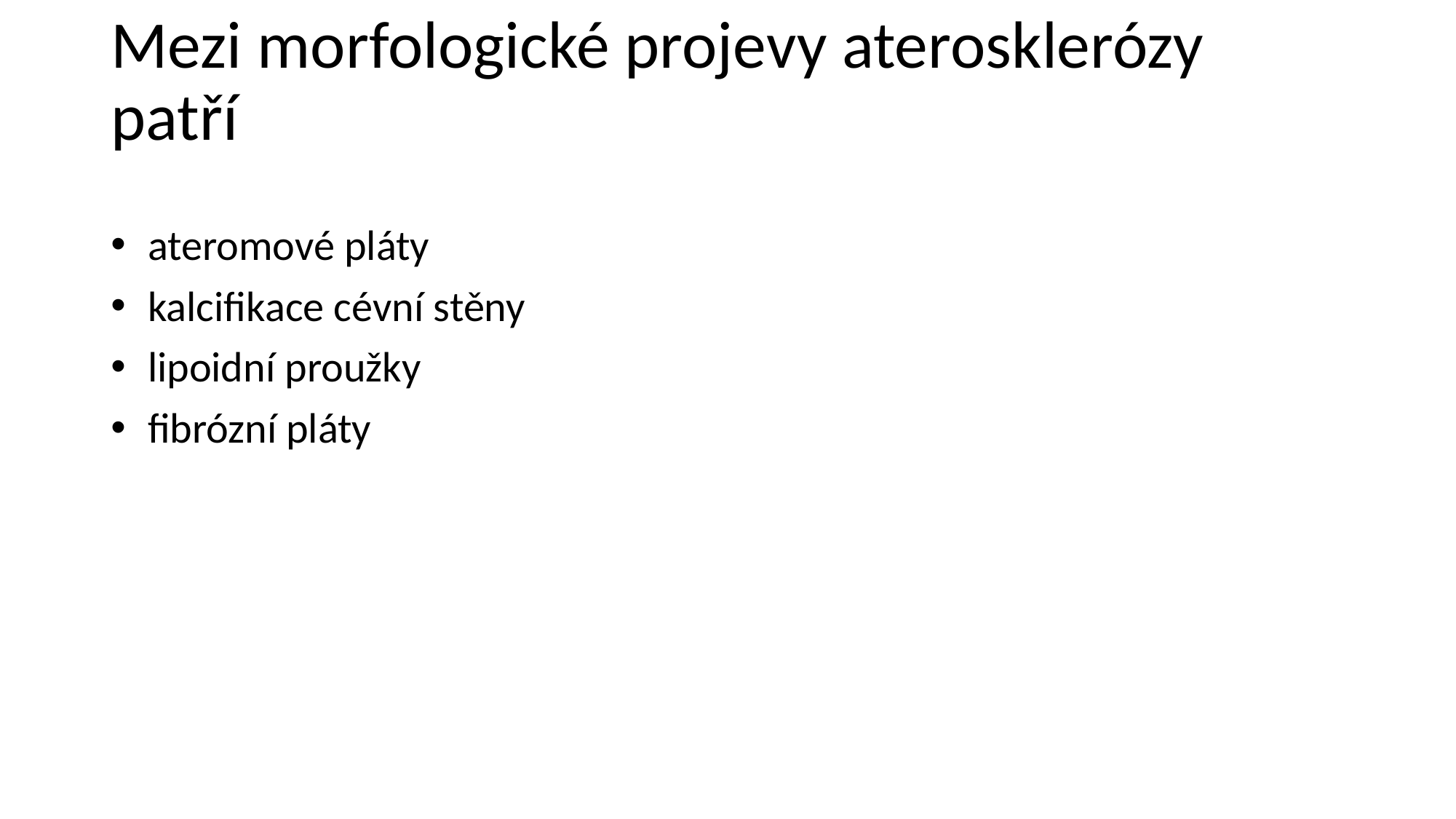

# Mezi morfologické projevy aterosklerózy patří
 ateromové pláty
 kalcifikace cévní stěny
 lipoidní proužky
 fibrózní pláty